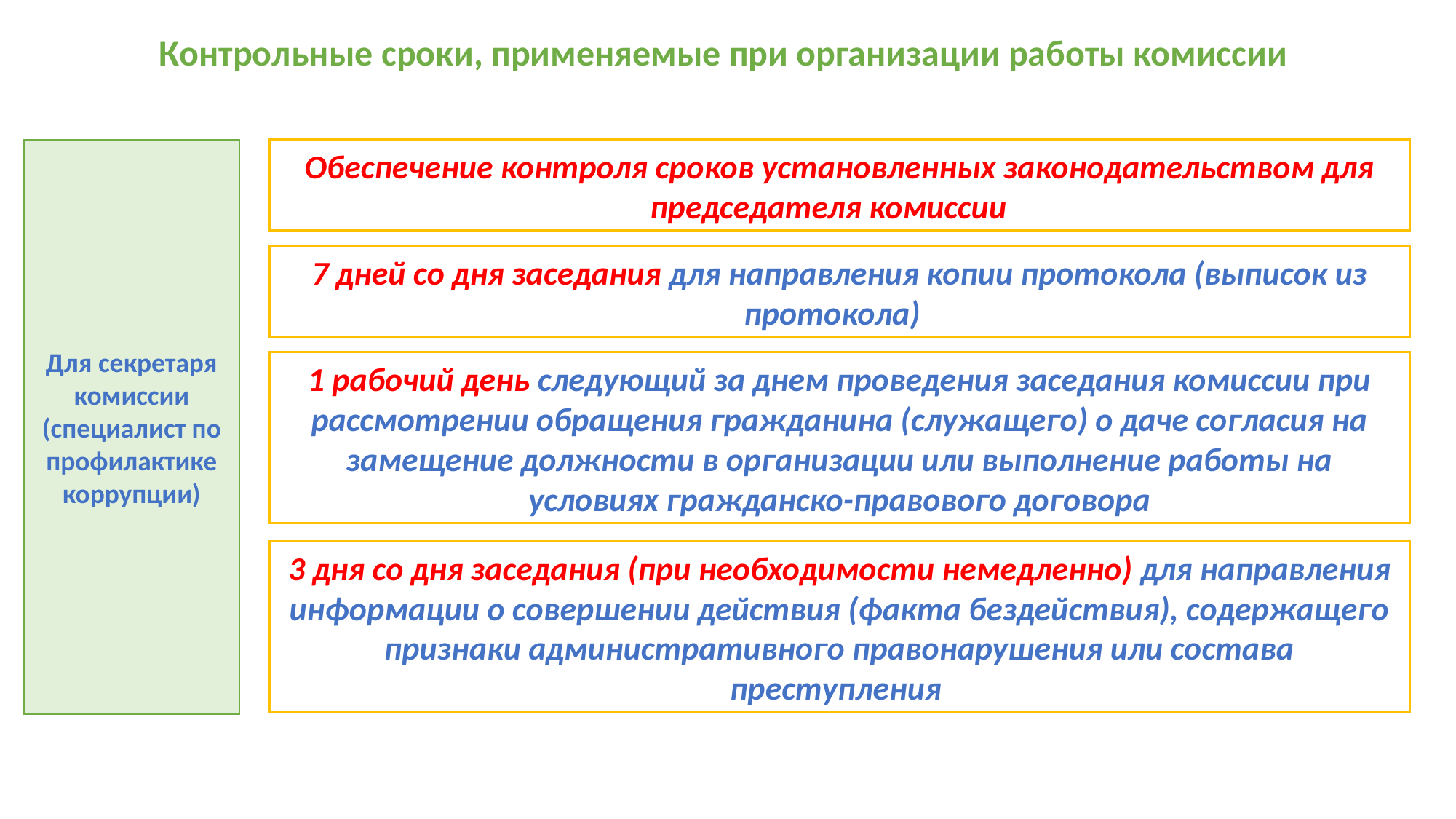

Контрольные сроки, применяемые при организации работы комиссии
Для секретаря комиссии (специалист по профилактике коррупции)
Обеспечение контроля сроков установленных законодательством для председателя комиссии
7 дней со дня заседания для направления копии протокола (выписок из протокола)
1 рабочий день следующий за днем проведения заседания комиссии при рассмотрении обращения гражданина (служащего) о даче согласия на замещение должности в организации или выполнение работы на условиях гражданско-правового договора
3 дня со дня заседания (при необходимости немедленно) для направления информации о совершении действия (факта бездействия), содержащего признаки административного правонарушения или состава преступления